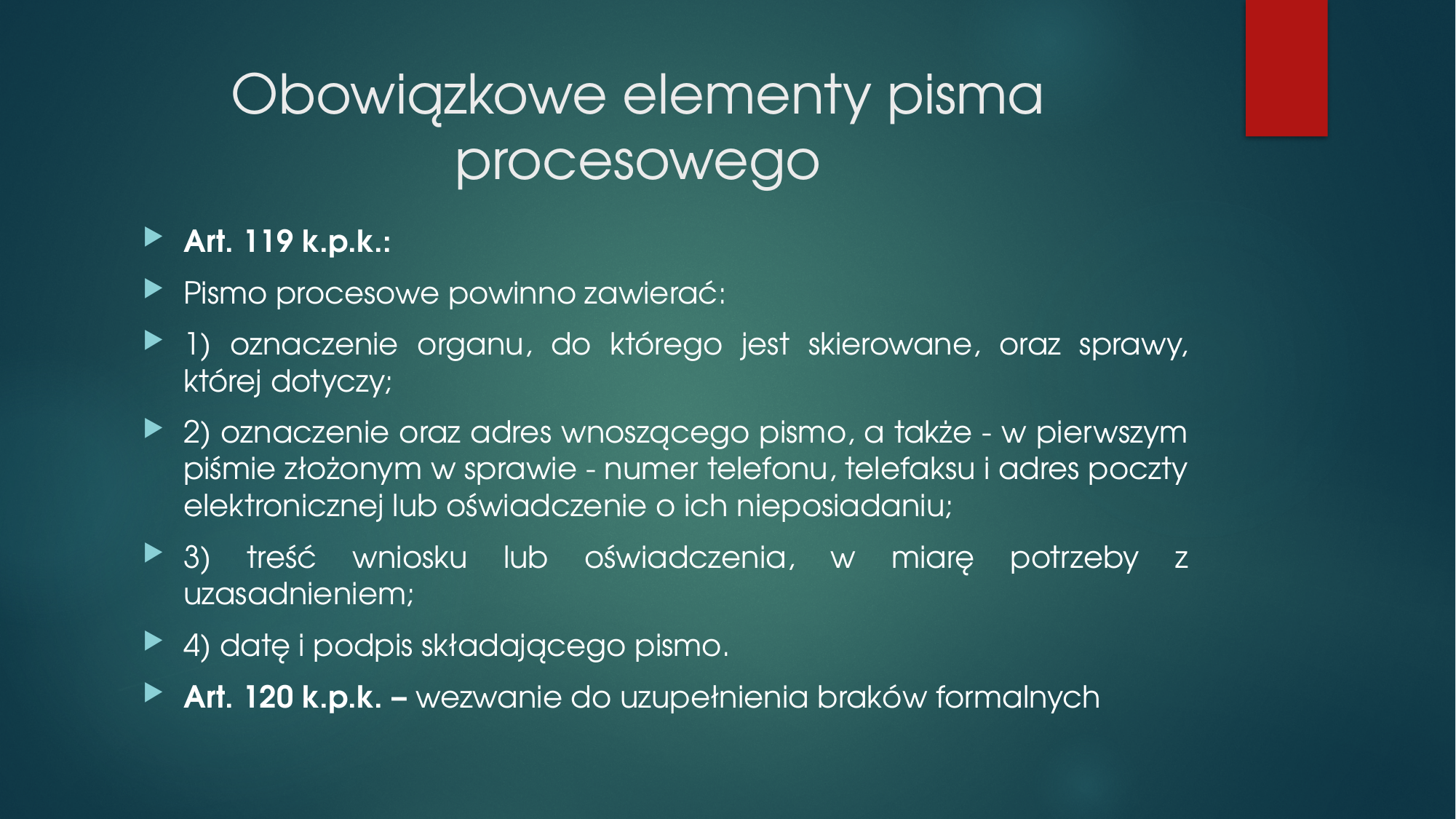

# Obowiązkowe elementy pisma procesowego
Art. 119 k.p.k.:
Pismo procesowe powinno zawierać:
1) oznaczenie organu, do którego jest skierowane, oraz sprawy, której dotyczy;
2) oznaczenie oraz adres wnoszącego pismo, a także - w pierwszym piśmie złożonym w sprawie - numer telefonu, telefaksu i adres poczty elektronicznej lub oświadczenie o ich nieposiadaniu;
3) treść wniosku lub oświadczenia, w miarę potrzeby z uzasadnieniem;
4) datę i podpis składającego pismo.
Art. 120 k.p.k. – wezwanie do uzupełnienia braków formalnych